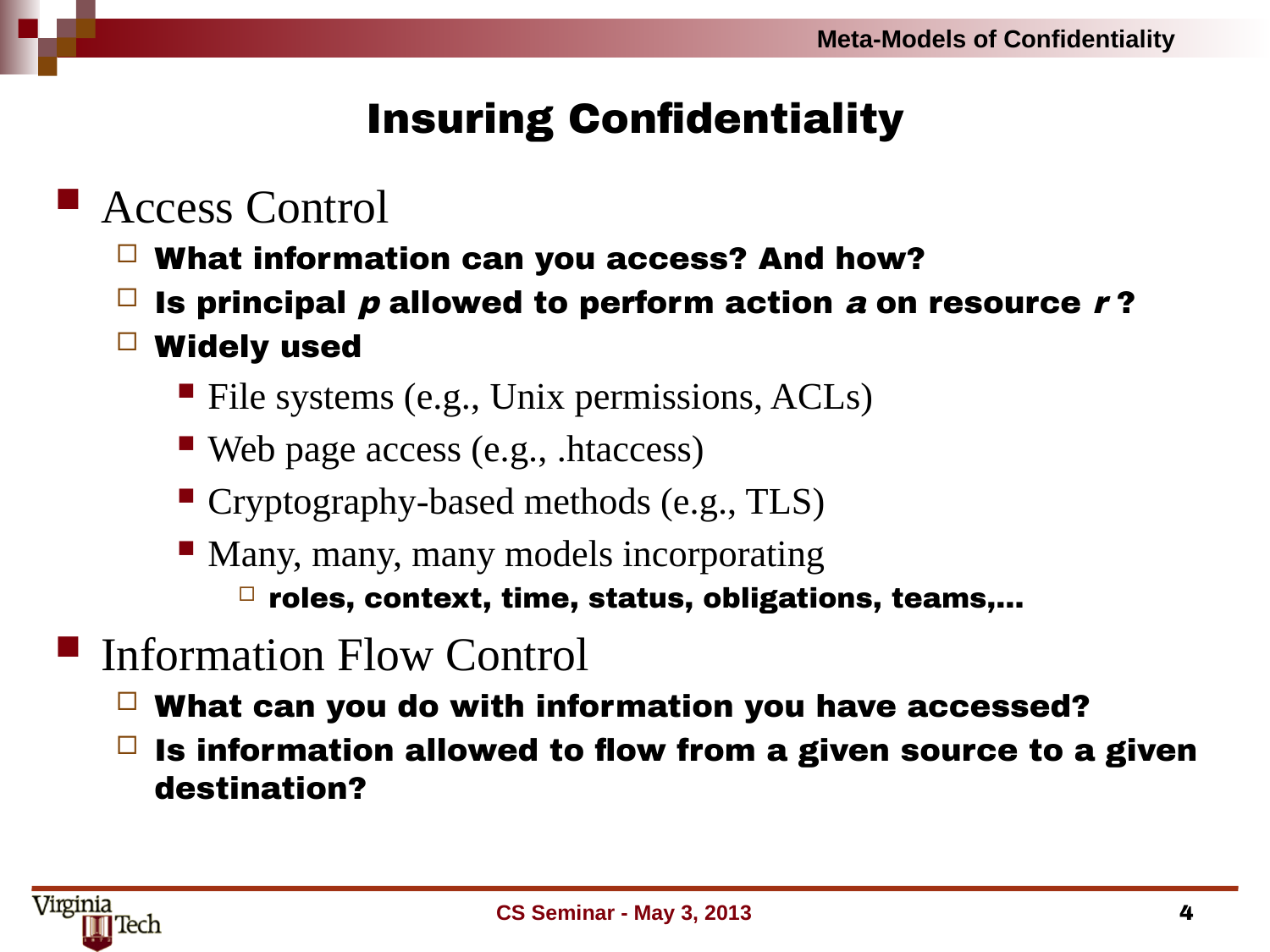

# Insuring Confidentiality
Access Control
What information can you access? And how?
Is principal p allowed to perform action a on resource r ?
Widely used
File systems (e.g., Unix permissions, ACLs)
Web page access (e.g., .htaccess)
Cryptography-based methods (e.g., TLS)
Many, many, many models incorporating
roles, context, time, status, obligations, teams,…
Information Flow Control
What can you do with information you have accessed?
Is information allowed to flow from a given source to a given destination?

CS Seminar - May 3, 2013
4